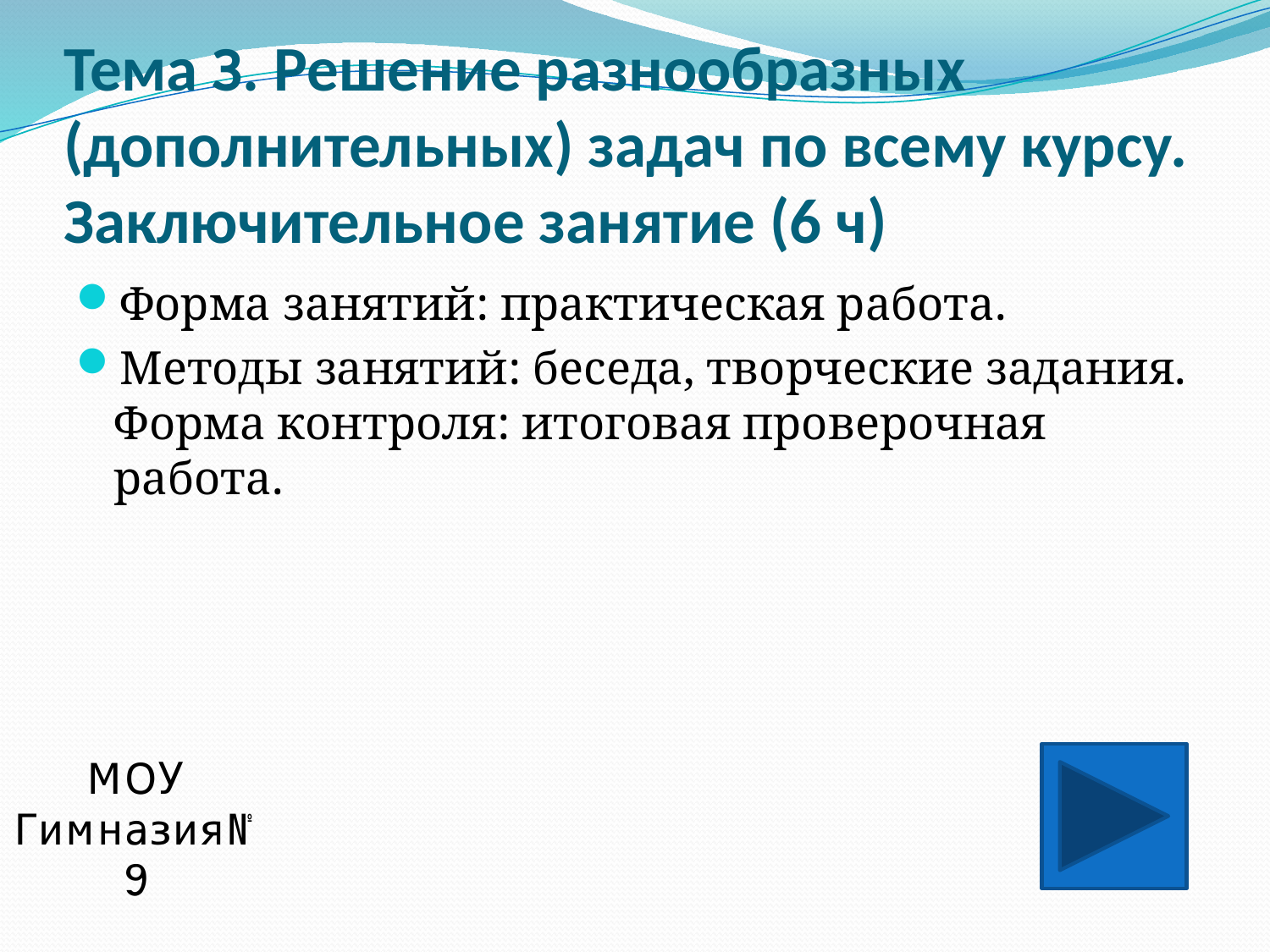

# Тема З. Решение разнообразных (дополнительных) задач по всему курсу. Заключительное занятие (6 ч)
Форма занятий: практическая работа.
Методы занятий: беседа, творческие задания. Форма контроля: итоговая проверочная работа.

МОУ Гимназия№9